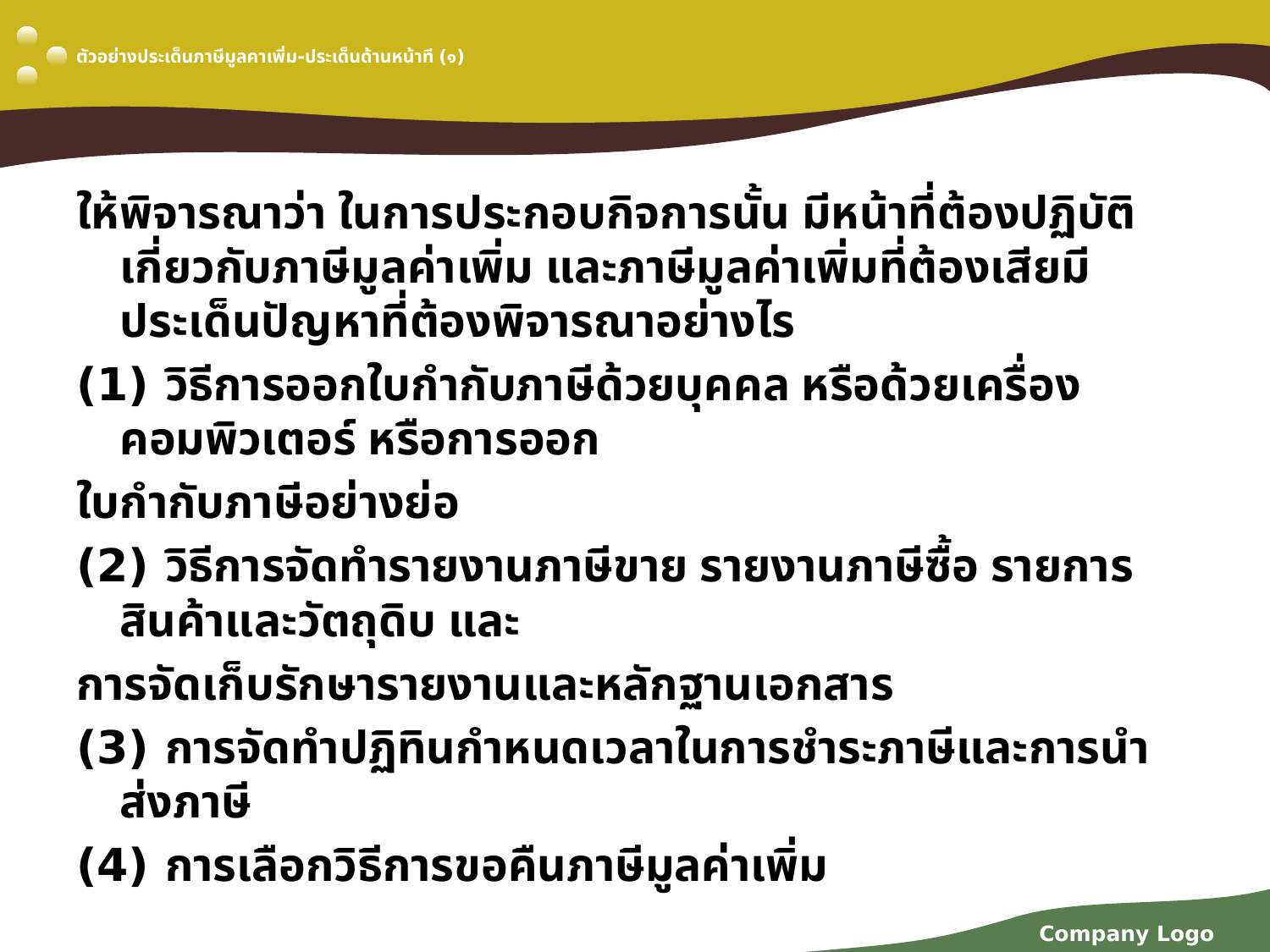

# ตัวอย่างประเด็นภาษีมูลคาเพิ่ม-ประเด็นด้านหน้าที (๑)
ให้พิจารณาว่า ในการประกอบกิจการนั้น มีหน้าที่ต้องปฏิบัติเกี่ยวกับภาษีมูลค่าเพิ่ม และภาษีมูลค่าเพิ่มที่ต้องเสียมีประเด็นปัญหาที่ต้องพิจารณาอย่างไร
(1) วิธีการออกใบกำกับภาษีด้วยบุคคล หรือด้วยเครื่องคอมพิวเตอร์ หรือการออก
ใบกำกับภาษีอย่างย่อ
(2) วิธีการจัดทำรายงานภาษีขาย รายงานภาษีซื้อ รายการสินค้าและวัตถุดิบ และ
การจัดเก็บรักษารายงานและหลักฐานเอกสาร
(3) การจัดทำปฏิทินกำหนดเวลาในการชำระภาษีและการนำส่งภาษี
(4) การเลือกวิธีการขอคืนภาษีมูลค่าเพิ่ม